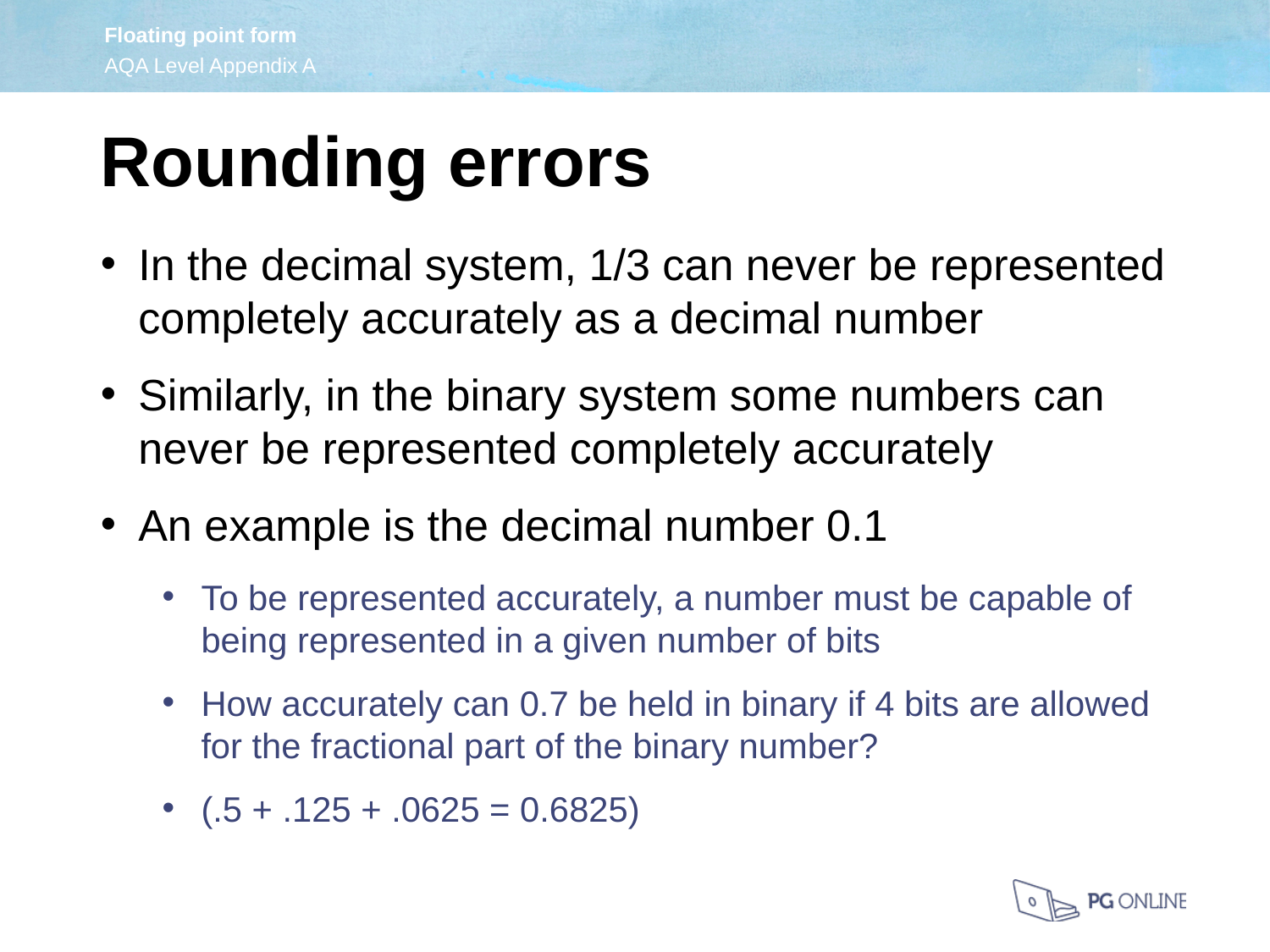

Rounding errors
In the decimal system, 1/3 can never be represented completely accurately as a decimal number
Similarly, in the binary system some numbers can never be represented completely accurately
An example is the decimal number 0.1
To be represented accurately, a number must be capable of being represented in a given number of bits
How accurately can 0.7 be held in binary if 4 bits are allowed for the fractional part of the binary number?
(.5 + .125 + .0625 = 0.6825)